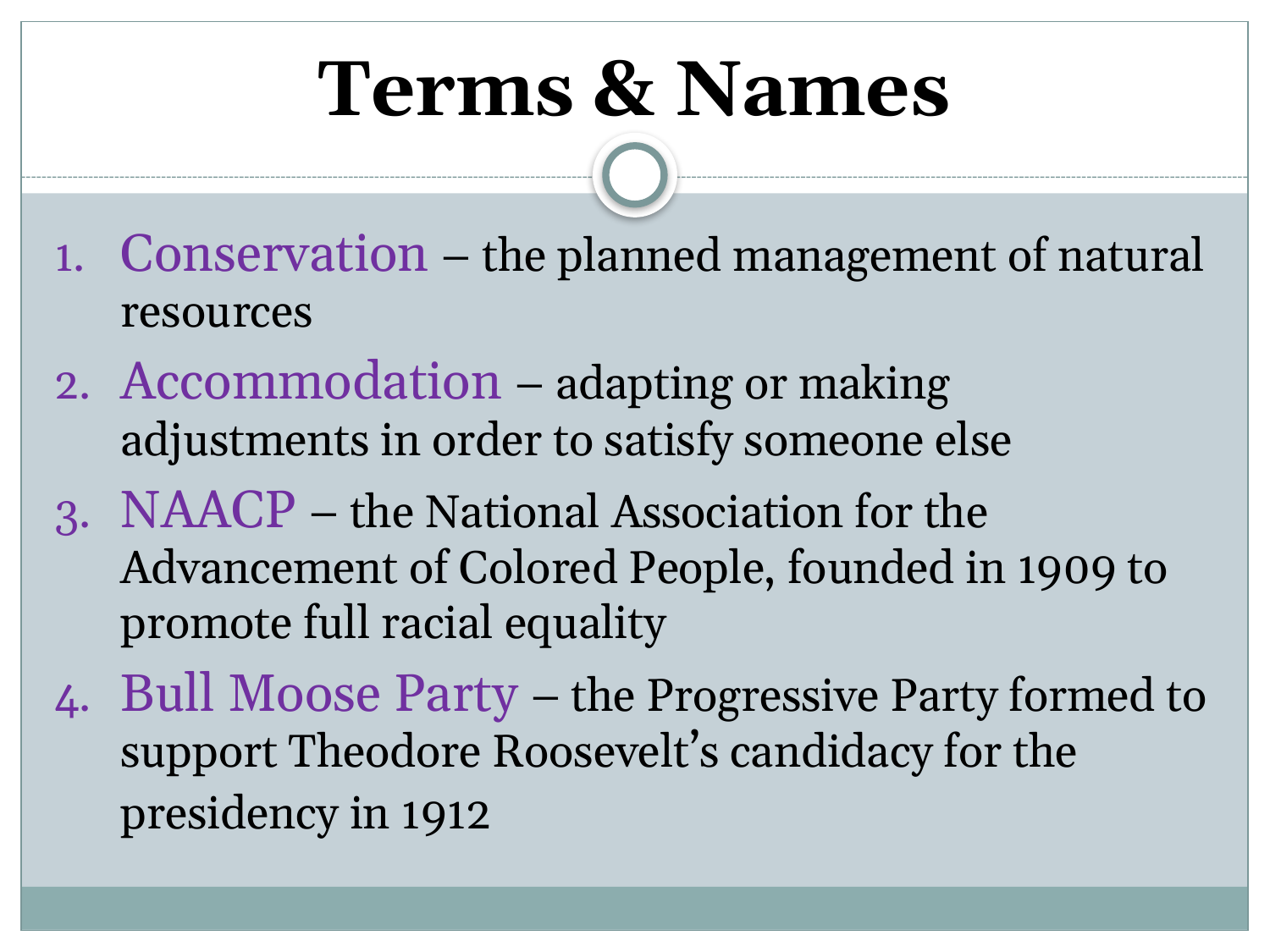

# Terms & Names
Conservation – the planned management of natural resources
Accommodation – adapting or making adjustments in order to satisfy someone else
NAACP – the National Association for the Advancement of Colored People, founded in 1909 to promote full racial equality
Bull Moose Party – the Progressive Party formed to support Theodore Roosevelt’s candidacy for the presidency in 1912